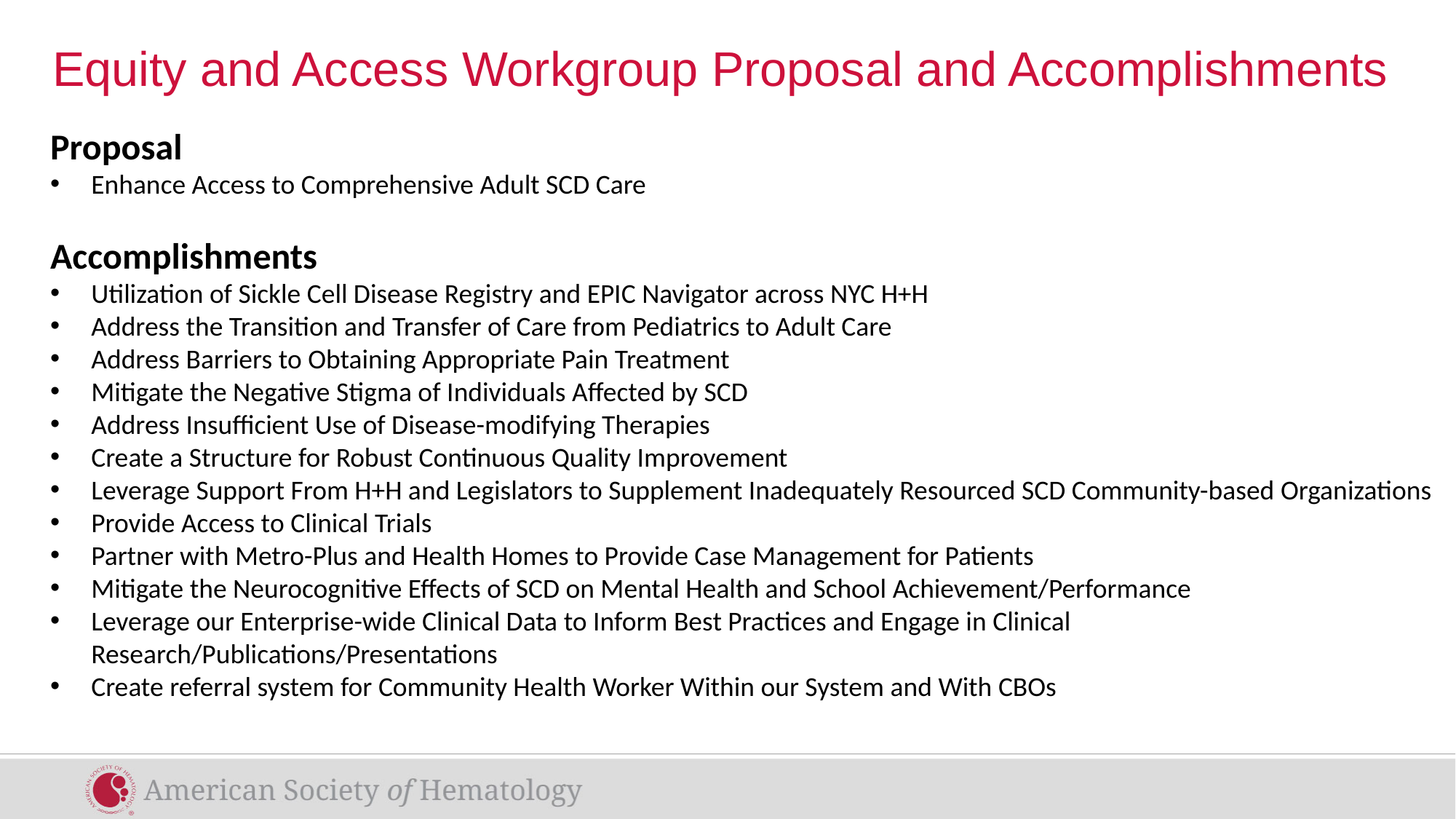

# Equity and Access Workgroup Proposal and Accomplishments
Proposal
Enhance Access to Comprehensive Adult SCD Care

Accomplishments
Utilization of Sickle Cell Disease Registry and EPIC Navigator across NYC H+H
Address the Transition and Transfer of Care from Pediatrics to Adult Care
Address Barriers to Obtaining Appropriate Pain Treatment
Mitigate the Negative Stigma of Individuals Affected by SCD
Address Insufficient Use of Disease-modifying Therapies
Create a Structure for Robust Continuous Quality Improvement
Leverage Support From H+H and Legislators to Supplement Inadequately Resourced SCD Community-based Organizations
Provide Access to Clinical Trials
Partner with Metro-Plus and Health Homes to Provide Case Management for Patients
Mitigate the Neurocognitive Effects of SCD on Mental Health and School Achievement/Performance
Leverage our Enterprise-wide Clinical Data to Inform Best Practices and Engage in Clinical Research/Publications/Presentations
Create referral system for Community Health Worker Within our System and With CBOs